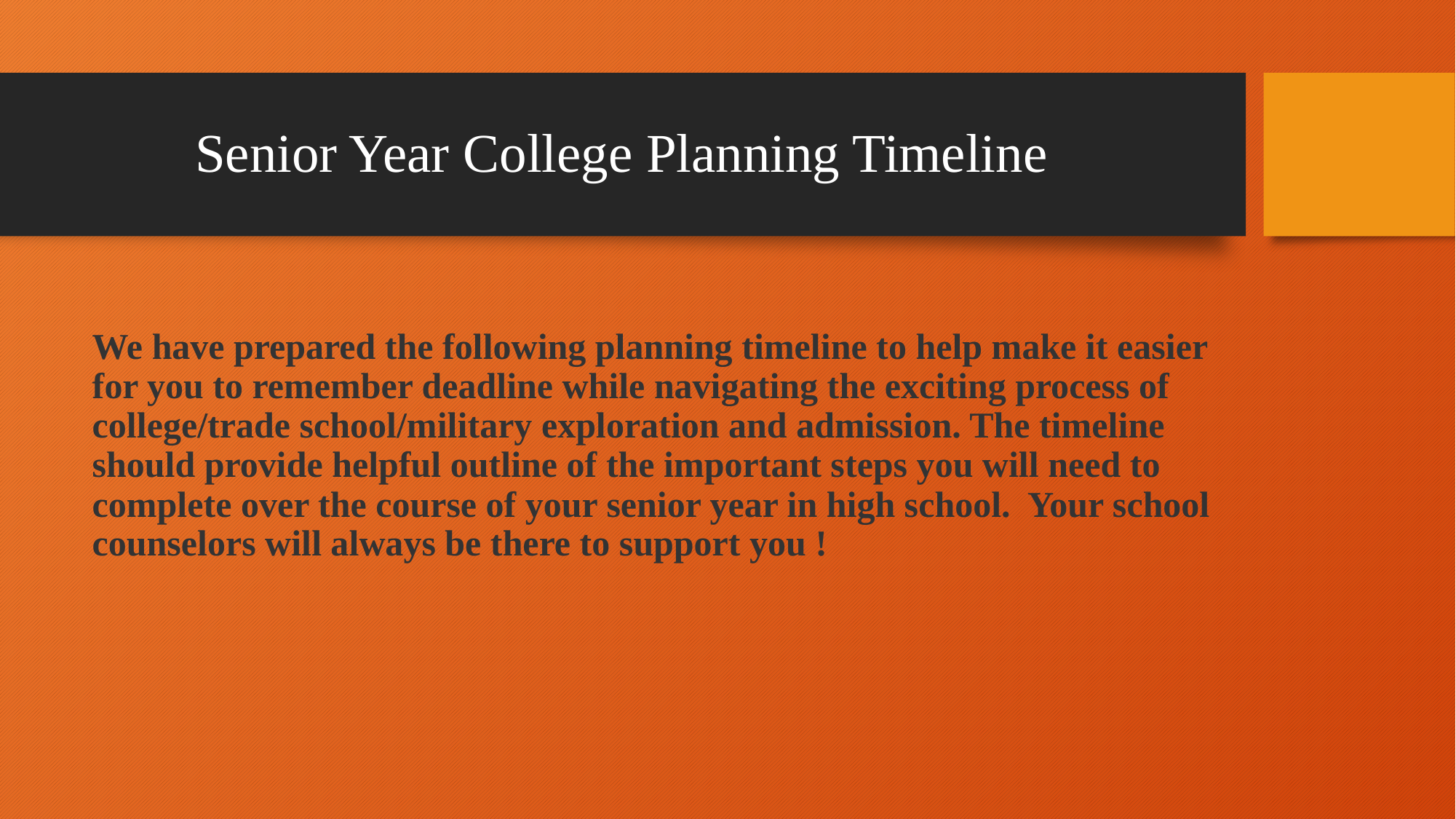

# Senior Year College Planning Timeline

We have prepared the following planning timeline to help make it easier for you to remember deadline while navigating the exciting process of college/trade school/military exploration and admission. The timeline should provide helpful outline of the important steps you will need to complete over the course of your senior year in high school.  Your school counselors will always be there to support you !